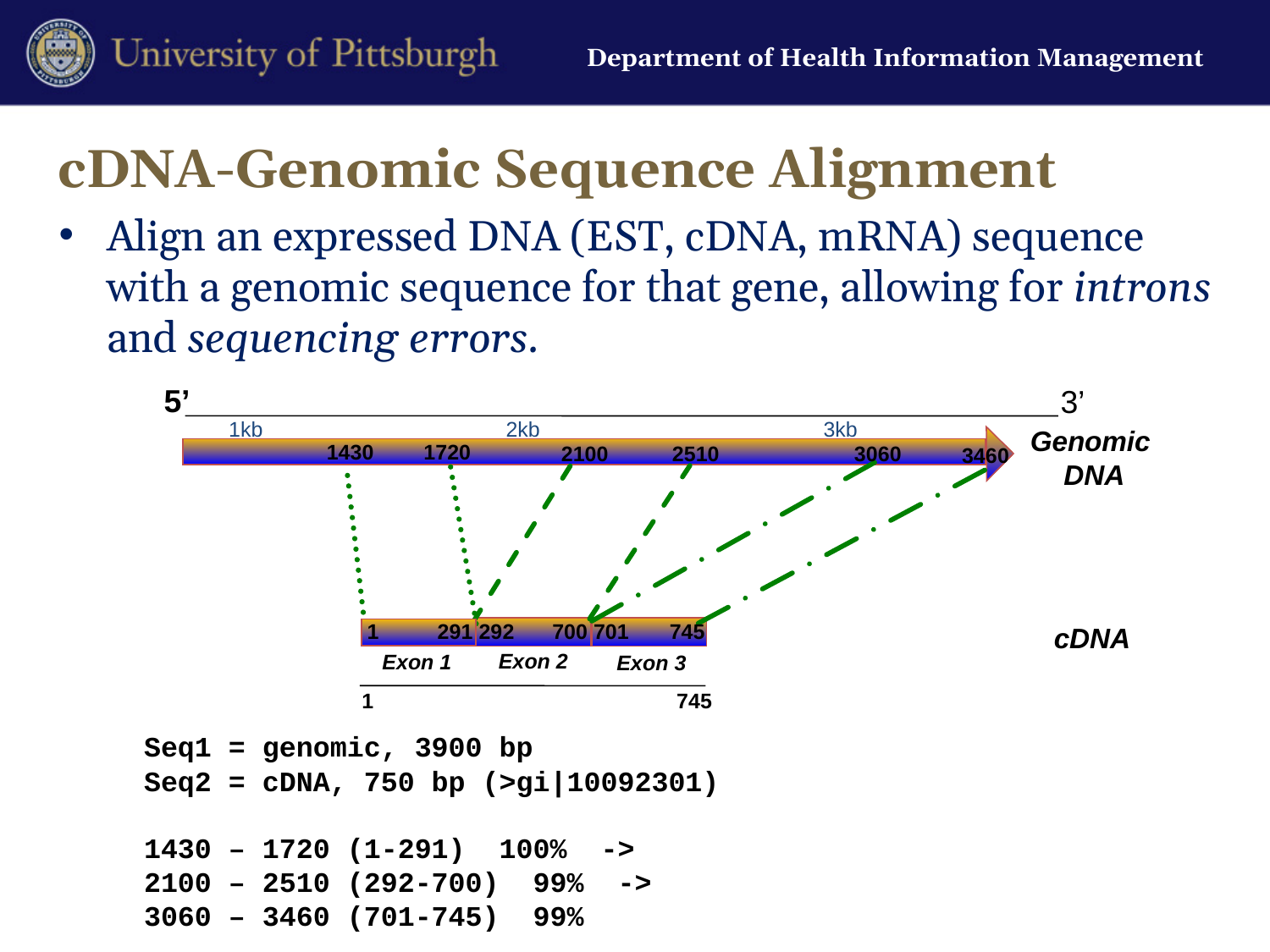

# cDNA-Genomic Sequence Alignment
Align an expressed DNA (EST, cDNA, mRNA) sequence with a genomic sequence for that gene, allowing for introns and sequencing errors.
5’
3’
1kb
2kb
3kb

Genomic  DNA
1430
1720
2100
2510
3060

3460

1
291 292
700 701
745
cDNA

Exon 2
Exon 1
Exon 3
1
745

Seq1 = genomic, 3900 bp
Seq2 = cDNA, 750 bp (>gi|10092301)

1430 – 1720 (1-291)  100%  ->
2100 – 2510 (292-700)  99%  ->
3060 – 3460 (701-745)  99%